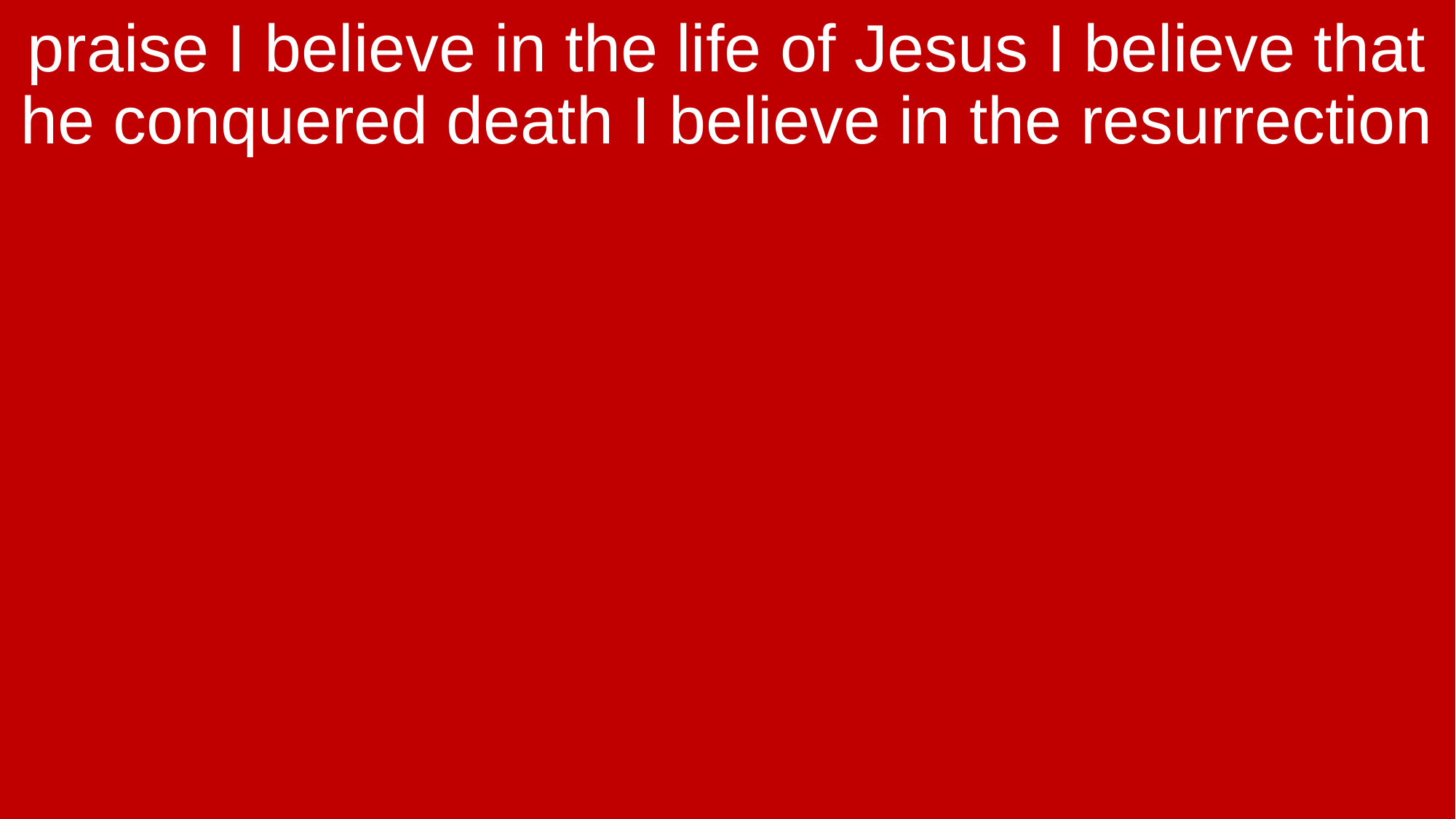

praise I believe in the life of Jesus I believe that he conquered death I believe in the resurrection